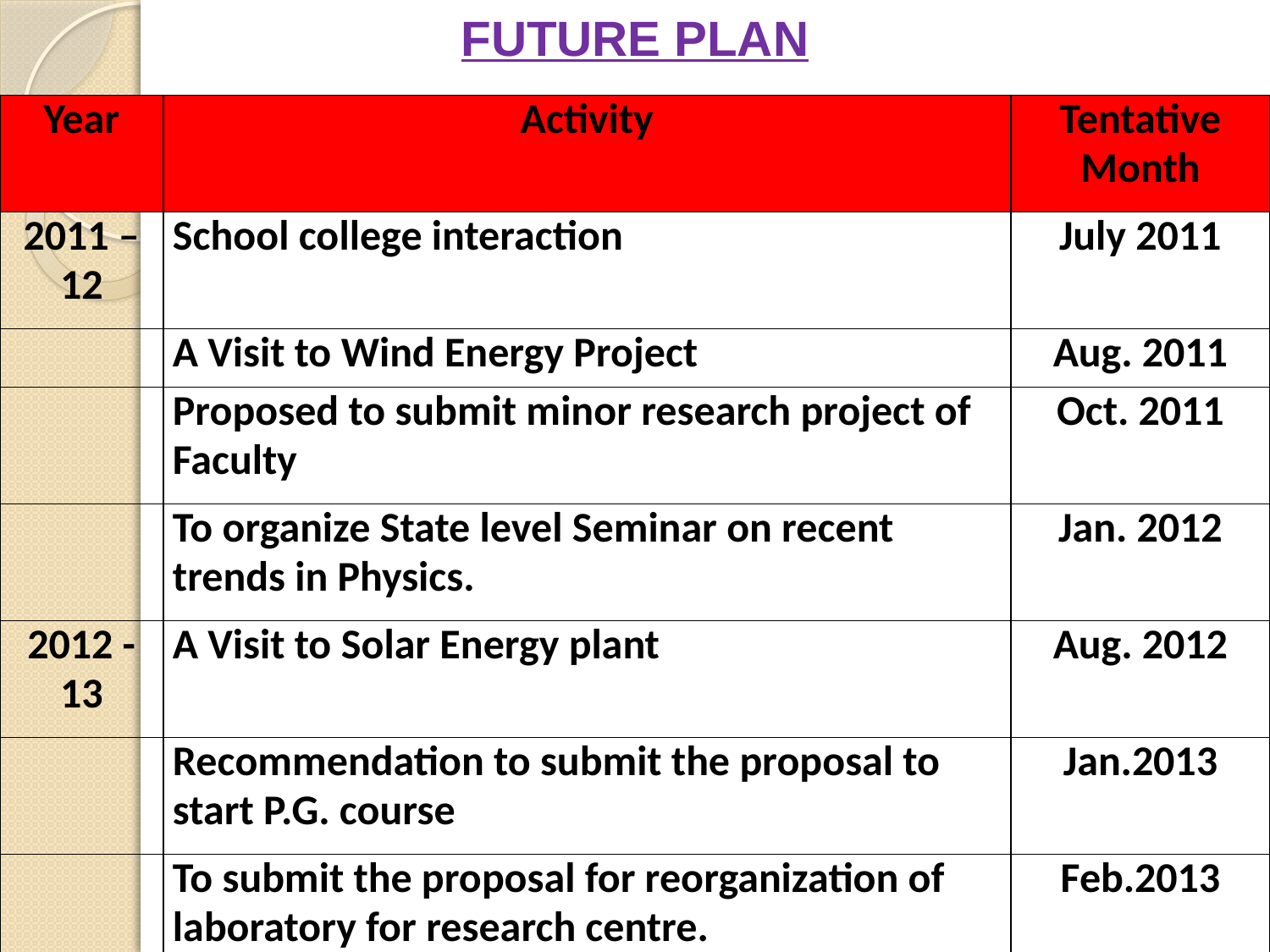

FUTURE PLAN

| Year | Activity | Tentative Month |
| --- | --- | --- |
| 2011 – 12 | School college interaction | July 2011 |
|  | A Visit to Wind Energy Project | Aug. 2011 |
|  | Proposed to submit minor research project of Faculty | Oct. 2011 |
|  | To organize State level Seminar on recent trends in Physics. | Jan. 2012 |
| 2012 -13 | A Visit to Solar Energy plant | Aug. 2012 |
|  | Recommendation to submit the proposal to start P.G. course | Jan.2013 |
|  | To submit the proposal for reorganization of laboratory for research centre. | Feb.2013 |